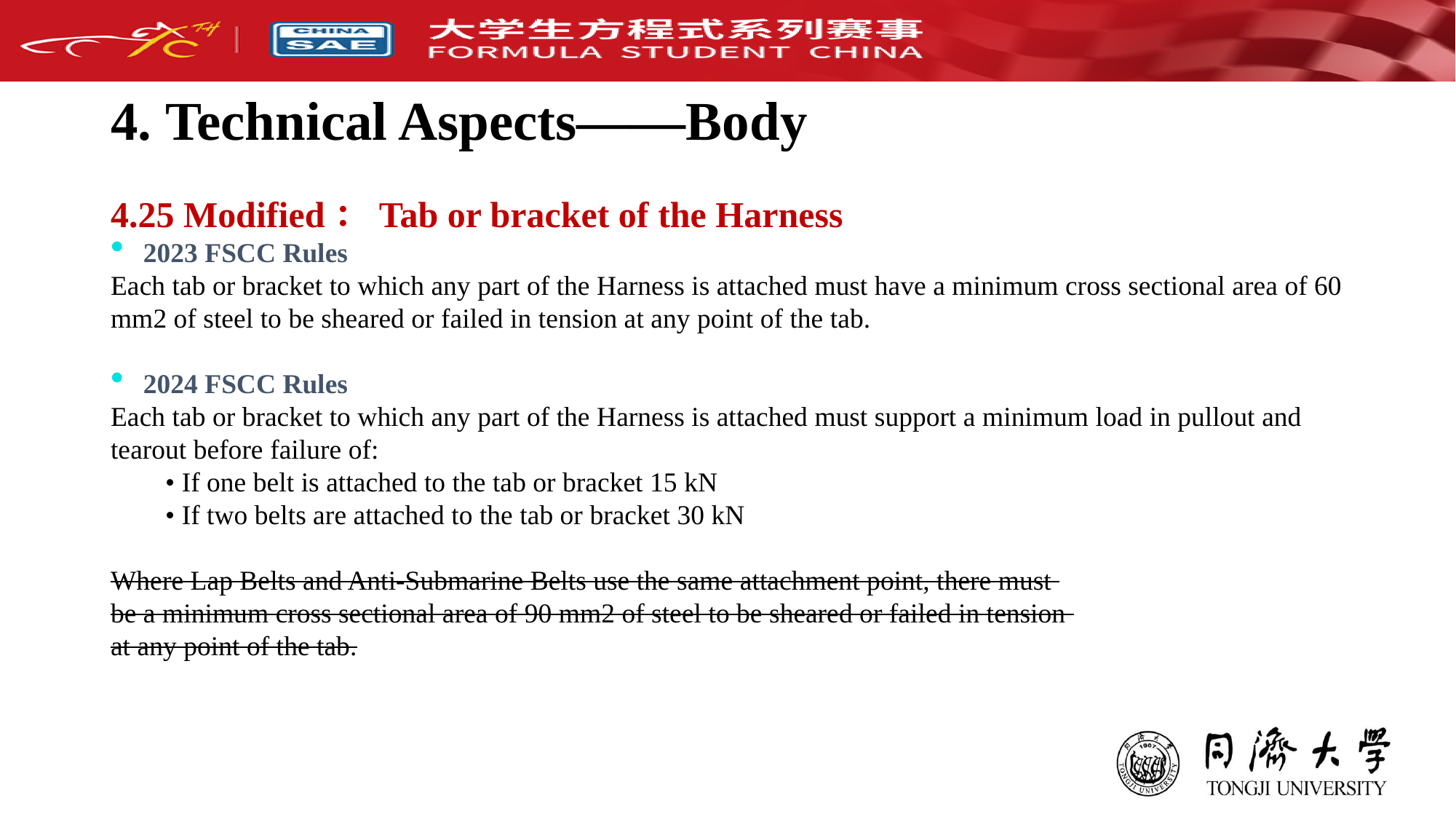

# 4. Technical Aspects——Body
4.25 Modified：Tab or bracket of the Harness
2023 FSCC Rules
Each tab or bracket to which any part of the Harness is attached must have a minimum cross sectional area of 60 mm2 of steel to be sheared or failed in tension at any point of the tab.

2024 FSCC Rules
Each tab or bracket to which any part of the Harness is attached must support a minimum load in pullout and tearout before failure of:
• If one belt is attached to the tab or bracket 15 kN
• If two belts are attached to the tab or bracket 30 kN

Where Lap Belts and Anti-Submarine Belts use the same attachment point, there must
be a minimum cross sectional area of 90 mm2 of steel to be sheared or failed in tension
at any point of the tab.